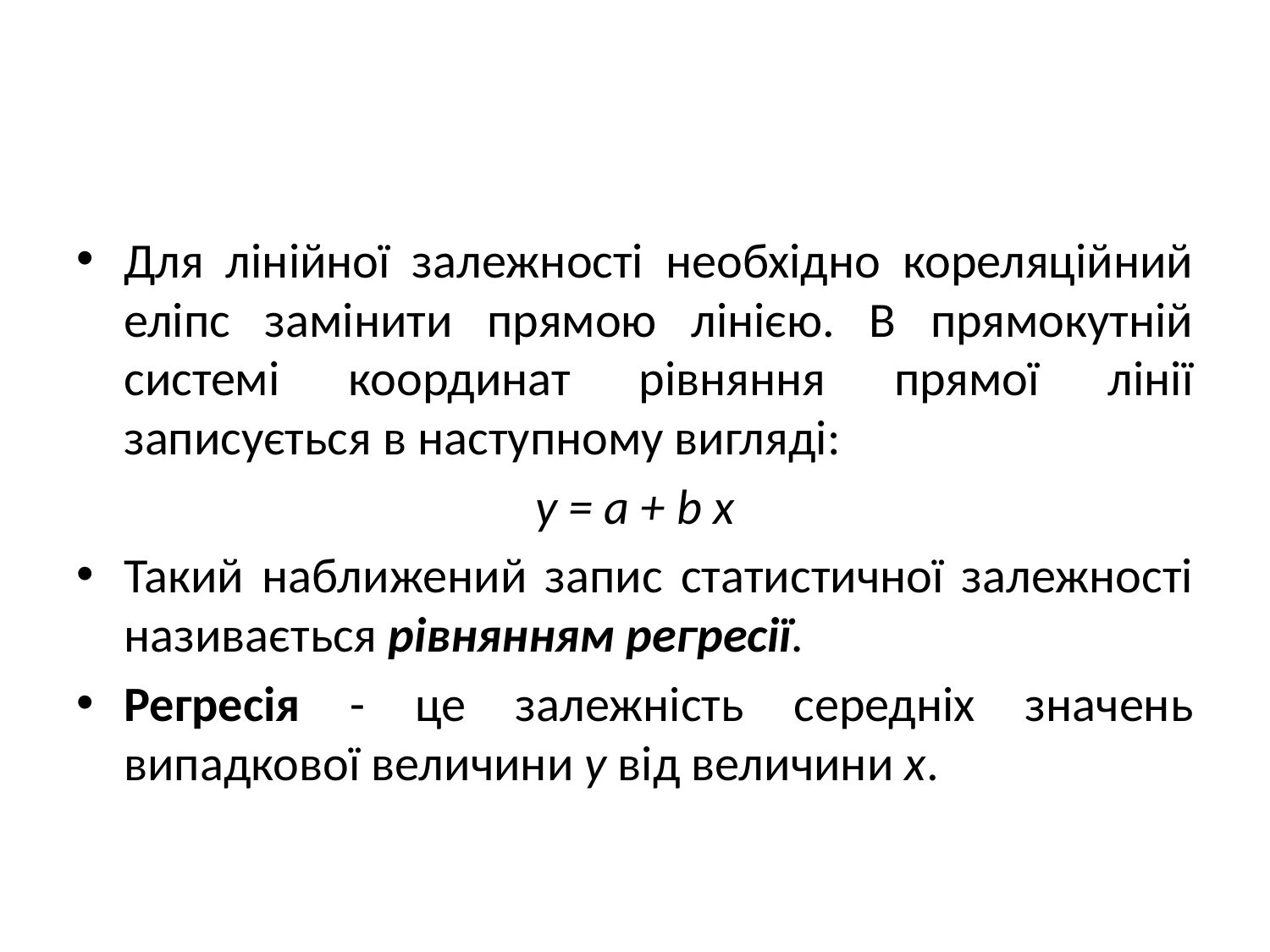

#
Для лінійної залежності необхідно кореляційний еліпс замінити прямою лінією. В прямокутній системі координат рівняння прямої лінії записується в наступному вигляді:
y = а + b х
Такий наближений запис статистичної залежності називається рівнянням регресії.
Регресія - це залежність середніх значень випадкової величини y від величини x.